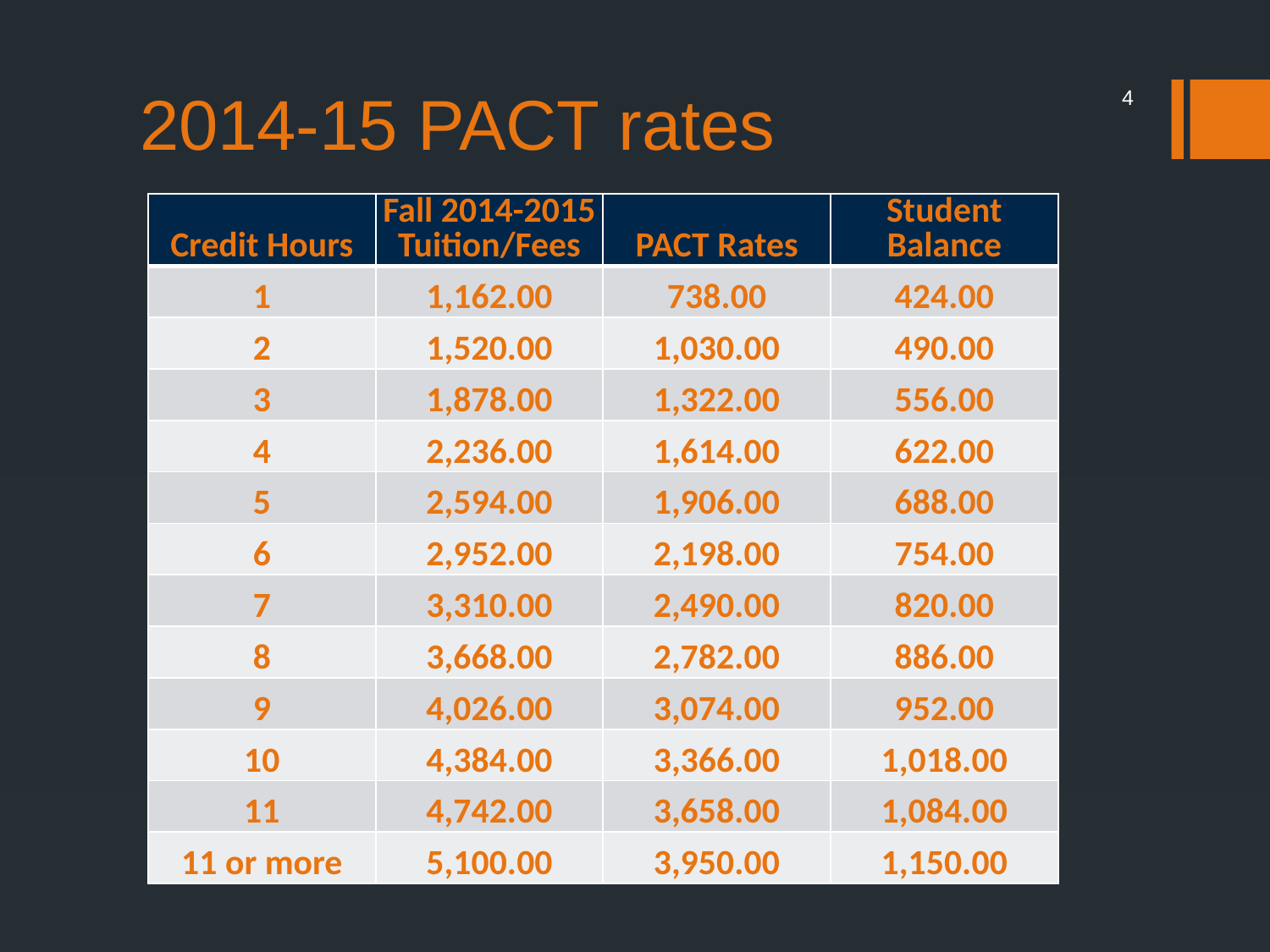

# 2014-15 PACT rates
4
| Credit Hours | Fall 2014-2015 Tuition/Fees | PACT Rates | Student Balance |
| --- | --- | --- | --- |
| 1 | 1,162.00 | 738.00 | 424.00 |
| 2 | 1,520.00 | 1,030.00 | 490.00 |
| 3 | 1,878.00 | 1,322.00 | 556.00 |
| 4 | 2,236.00 | 1,614.00 | 622.00 |
| 5 | 2,594.00 | 1,906.00 | 688.00 |
| 6 | 2,952.00 | 2,198.00 | 754.00 |
| 7 | 3,310.00 | 2,490.00 | 820.00 |
| 8 | 3,668.00 | 2,782.00 | 886.00 |
| 9 | 4,026.00 | 3,074.00 | 952.00 |
| 10 | 4,384.00 | 3,366.00 | 1,018.00 |
| 11 | 4,742.00 | 3,658.00 | 1,084.00 |
| 11 or more | 5,100.00 | 3,950.00 | 1,150.00 |